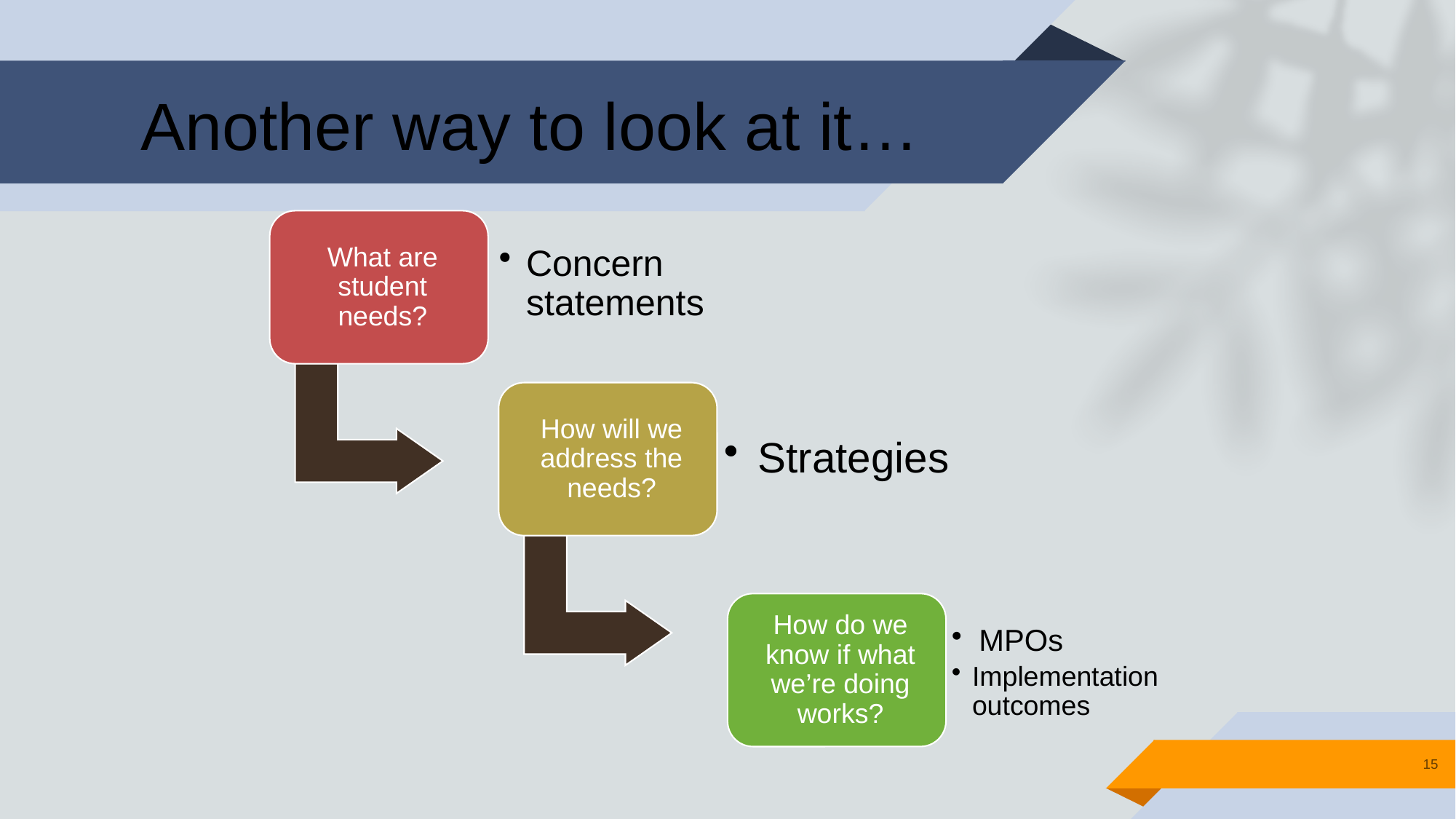

# Another way to look at it…
What are student needs?
Concern statements
How will we address the needs?
Strategies
How do we know if what we’re doing works?
MPOs
Implementation outcomes
15